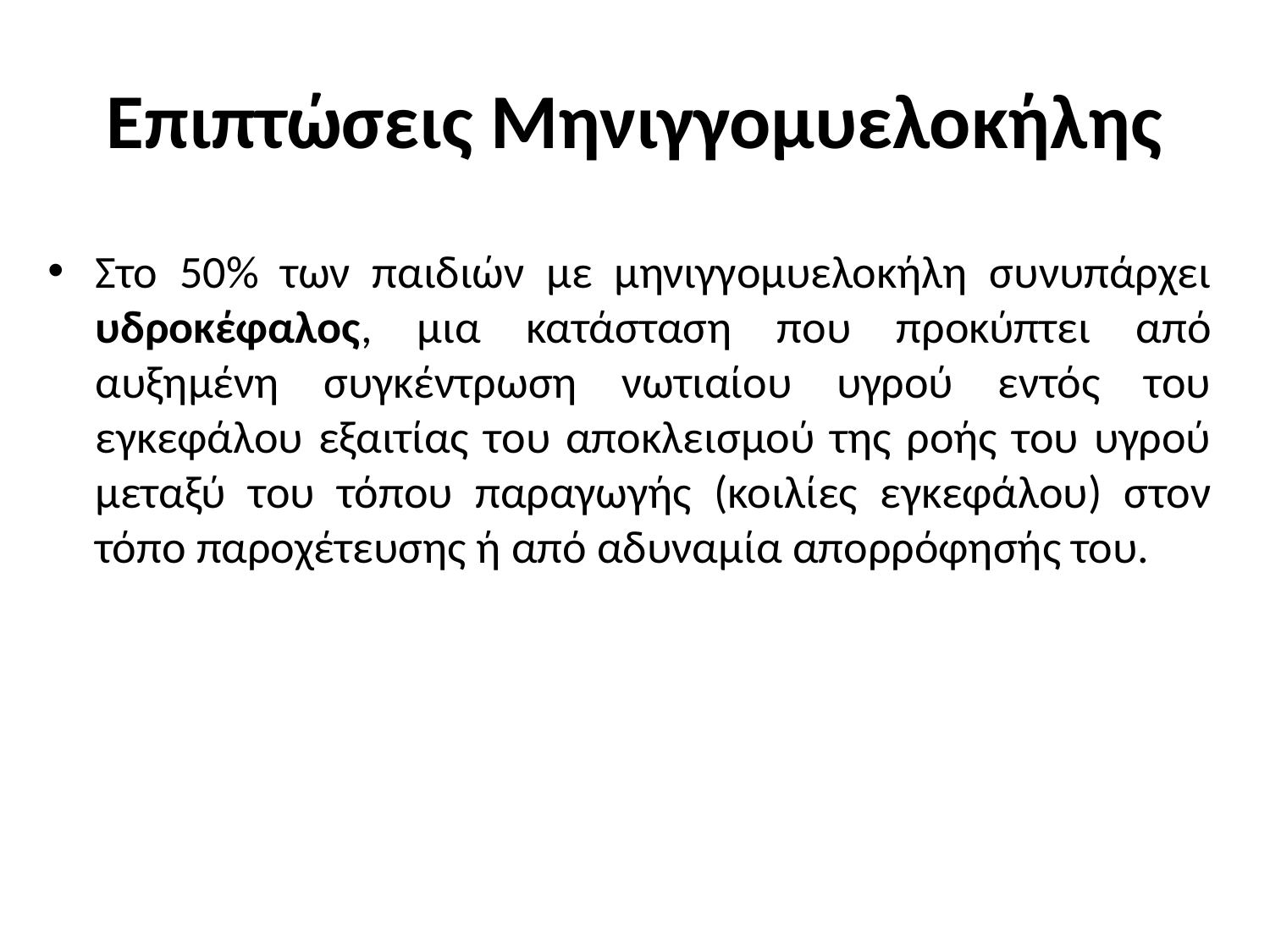

# Επιπτώσεις Μηνιγγομυελοκήλης
Στο 50% των παιδιών με μηνιγγομυελοκήλη συνυπάρχει υδροκέφαλος, μια κατάσταση που προκύπτει από αυξημένη συγκέντρωση νωτιαίου υγρού εντός του εγκεφάλου εξαιτίας του αποκλεισμού της ροής του υγρού μεταξύ του τόπου παραγωγής (κοιλίες εγκεφάλου) στον τόπο παροχέτευσης ή από αδυναμία απορρόφησής του.